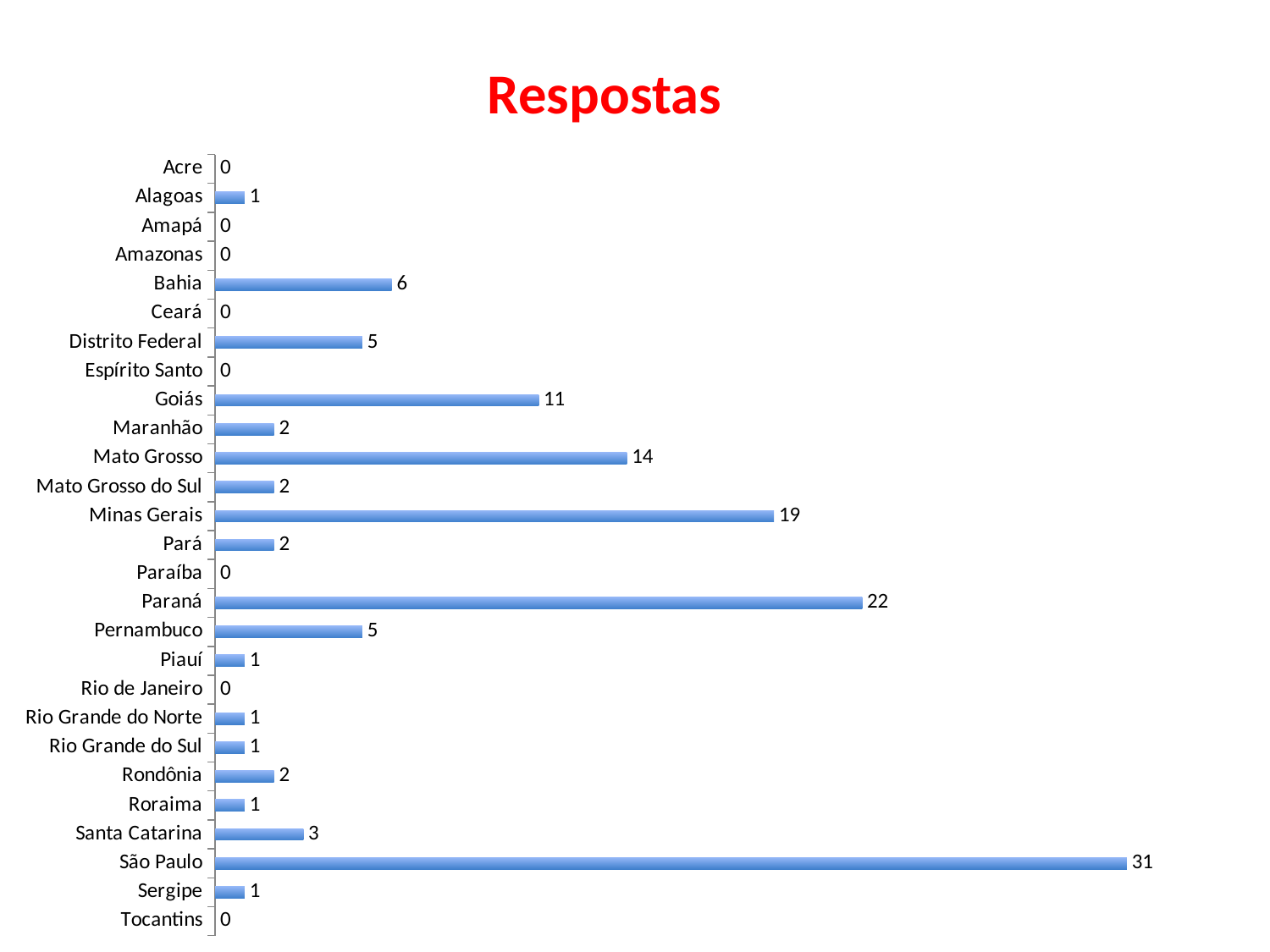

Respostas

### Chart

| Category | Series 1 |
|---|---|
| Tocantins | 0.0 |
| Sergipe | 1.0 |
| São Paulo | 31.0 |
| Santa Catarina | 3.0 |
| Roraima | 1.0 |
| Rondônia | 2.0 |
| Rio Grande do Sul | 1.0 |
| Rio Grande do Norte | 1.0 |
| Rio de Janeiro | 0.0 |
| Piauí | 1.0 |
| Pernambuco | 5.0 |
| Paraná | 22.0 |
| Paraíba | 0.0 |
| Pará | 2.0 |
| Minas Gerais | 19.0 |
| Mato Grosso do Sul | 2.0 |
| Mato Grosso | 14.0 |
| Maranhão | 2.0 |
| Goiás | 11.0 |
| Espírito Santo | 0.0 |
| Distrito Federal | 5.0 |
| Ceará | 0.0 |
| Bahia | 6.0 |
| Amazonas | 0.0 |
| Amapá | 0.0 |
| Alagoas | 1.0 |
| Acre | 0.0 |